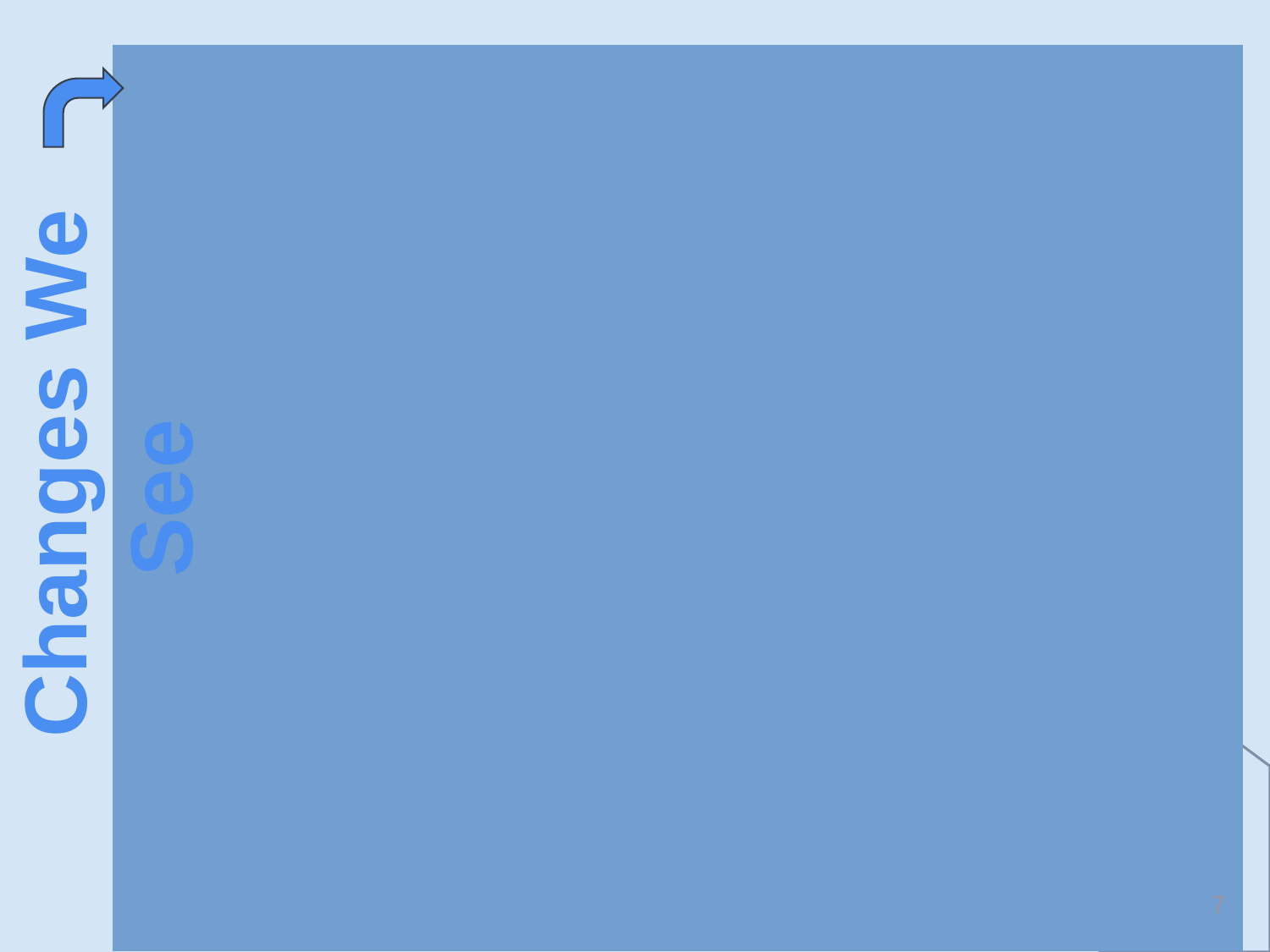

Church Creeds
The Christian Church – Once opposed homosexuality now embraces those of the LGBTQ+ persuasion
In 1991, Michael Kinnamon a candidate for president of the Christian Church (Disciples of Christ) believed that homosexuality was not sinful. He supported “the full participation of gays and lesbians in life and ministry of the church” including ordination
The Mormons – The original Book of Mormon has been changed hundreds of times to satisfy the wishes and doctrines of men as well as other religions who have changed and revised their creed books

  Changes We See
7